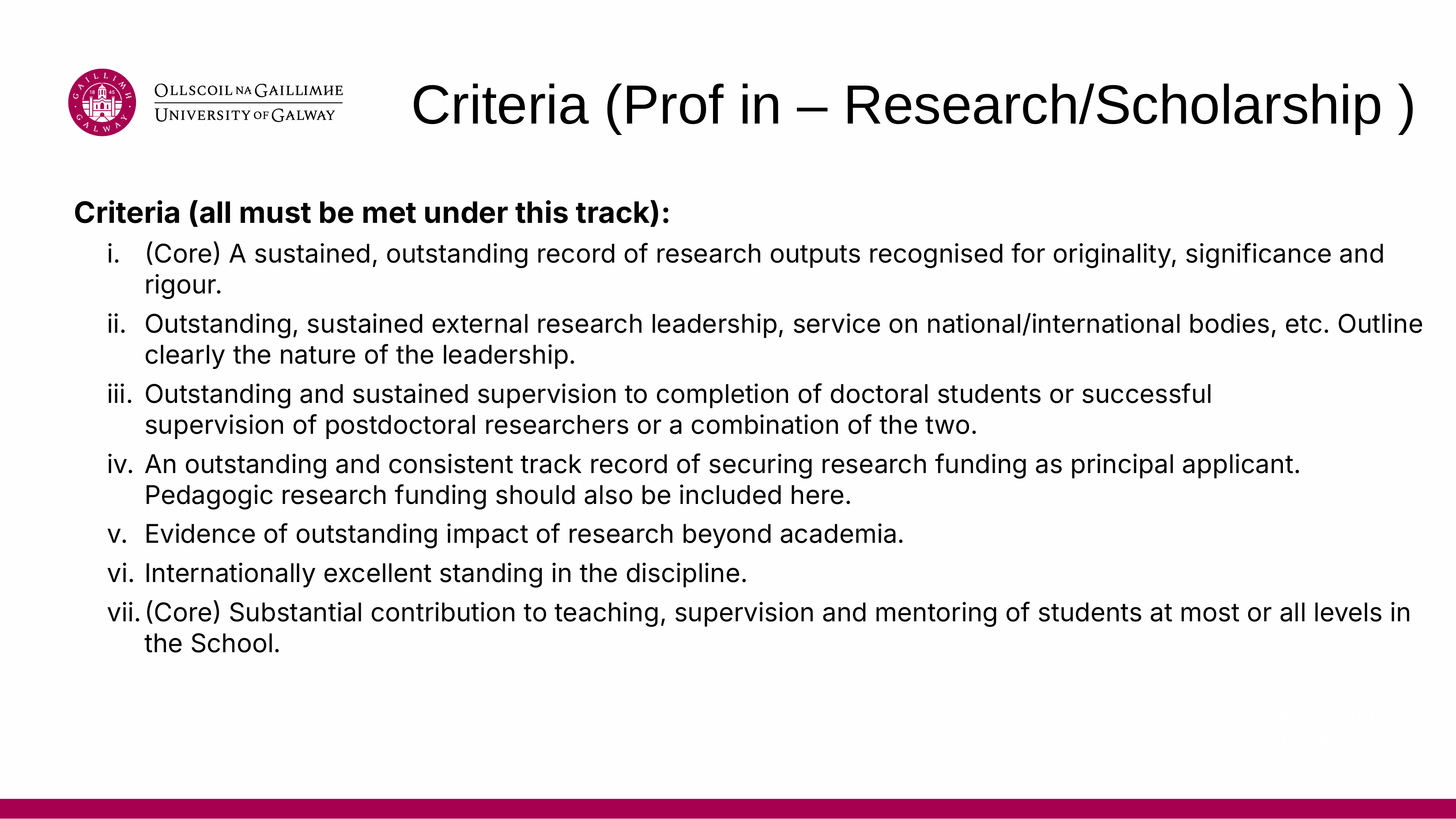

# Criteria (Prof in – Research/Scholarship )
Criteria (all must be met under this track):
(Core) A sustained, outstanding record of research outputs recognised for originality, significance and rigour.
Outstanding, sustained external research leadership, service on national/international bodies, etc. Outline clearly the nature of the leadership.
Outstanding and sustained supervision to completion of doctoral students or successful supervision of postdoctoral researchers or a combination of the two.
An outstanding and consistent track record of securing research funding as principal applicant. Pedagogic research funding should also be included here.
Evidence of outstanding impact of research beyond academia.
Internationally excellent standing in the discipline.
(Core) Substantial contribution to teaching, supervision and mentoring of students at most or all levels in the School.